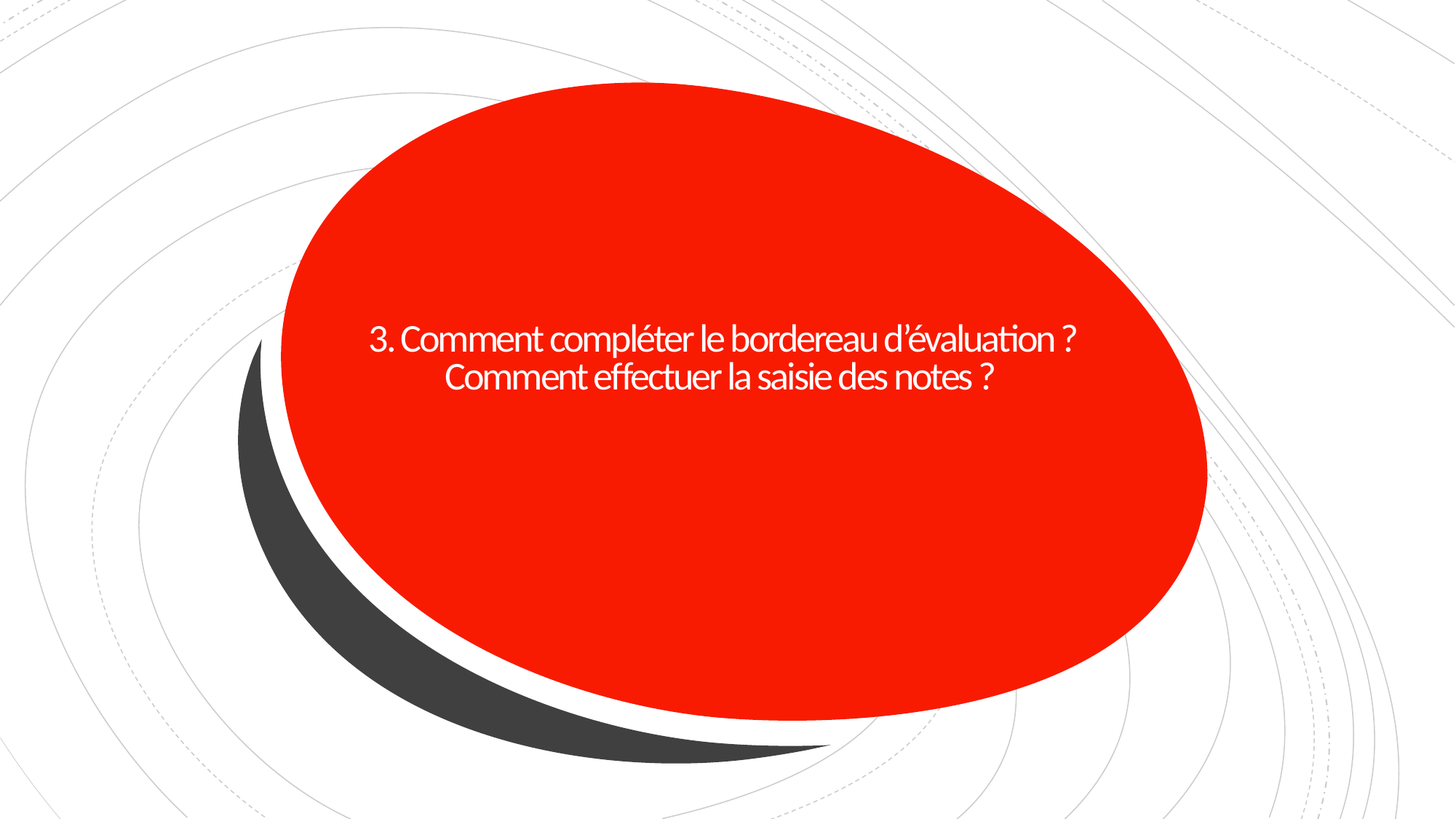

# 3. Comment compléter le bordereau d’évaluation ? Comment effectuer la saisie des notes ?